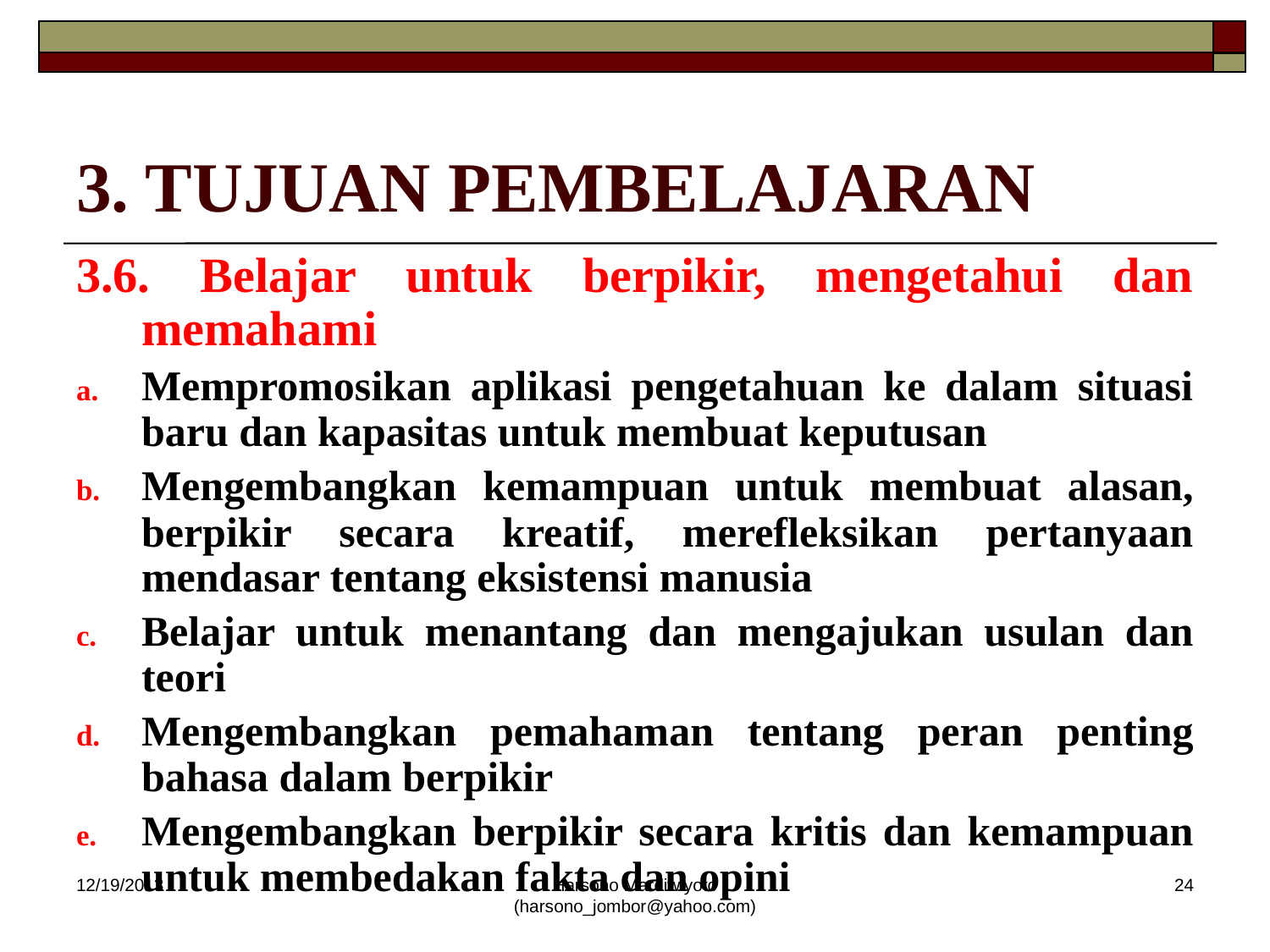

# 3. TUJUAN PEMBELAJARAN
3.6. Belajar untuk berpikir, mengetahui dan memahami
Mempromosikan aplikasi pengetahuan ke dalam situasi baru dan kapasitas untuk membuat keputusan
Mengembangkan kemampuan untuk membuat alasan, berpikir secara kreatif, merefleksikan pertanyaan mendasar tentang eksistensi manusia
Belajar untuk menantang dan mengajukan usulan dan teori
Mengembangkan pemahaman tentang peran penting bahasa dalam berpikir
Mengembangkan berpikir secara kritis dan kemampuan untuk membedakan fakta dan opini
12/19/2013
Harsono Mardiwiyoto (harsono_jombor@yahoo.com)
24